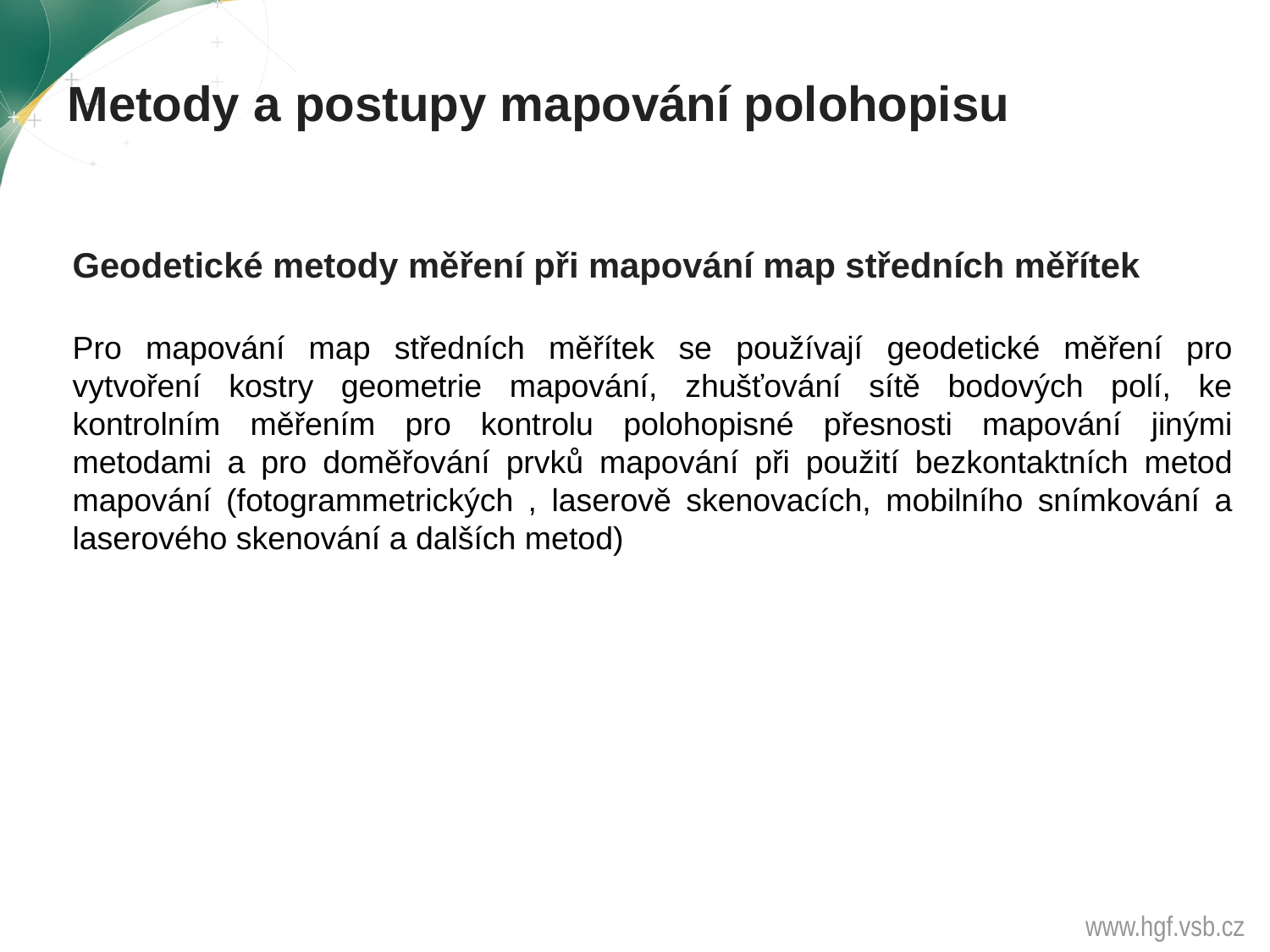

Metody a postupy mapování polohopisu

Geodetické metody měření při mapování map středních měřítek

Pro mapování map středních měřítek se používají geodetické měření pro vytvoření kostry geometrie mapování, zhušťování sítě bodových polí, ke kontrolním měřením pro kontrolu polohopisné přesnosti mapování jinými metodami a pro doměřování prvků mapování při použití bezkontaktních metod mapování (fotogrammetrických , laserově skenovacích, mobilního snímkování a laserového skenování a dalších metod)
www.hgf.vsb.cz